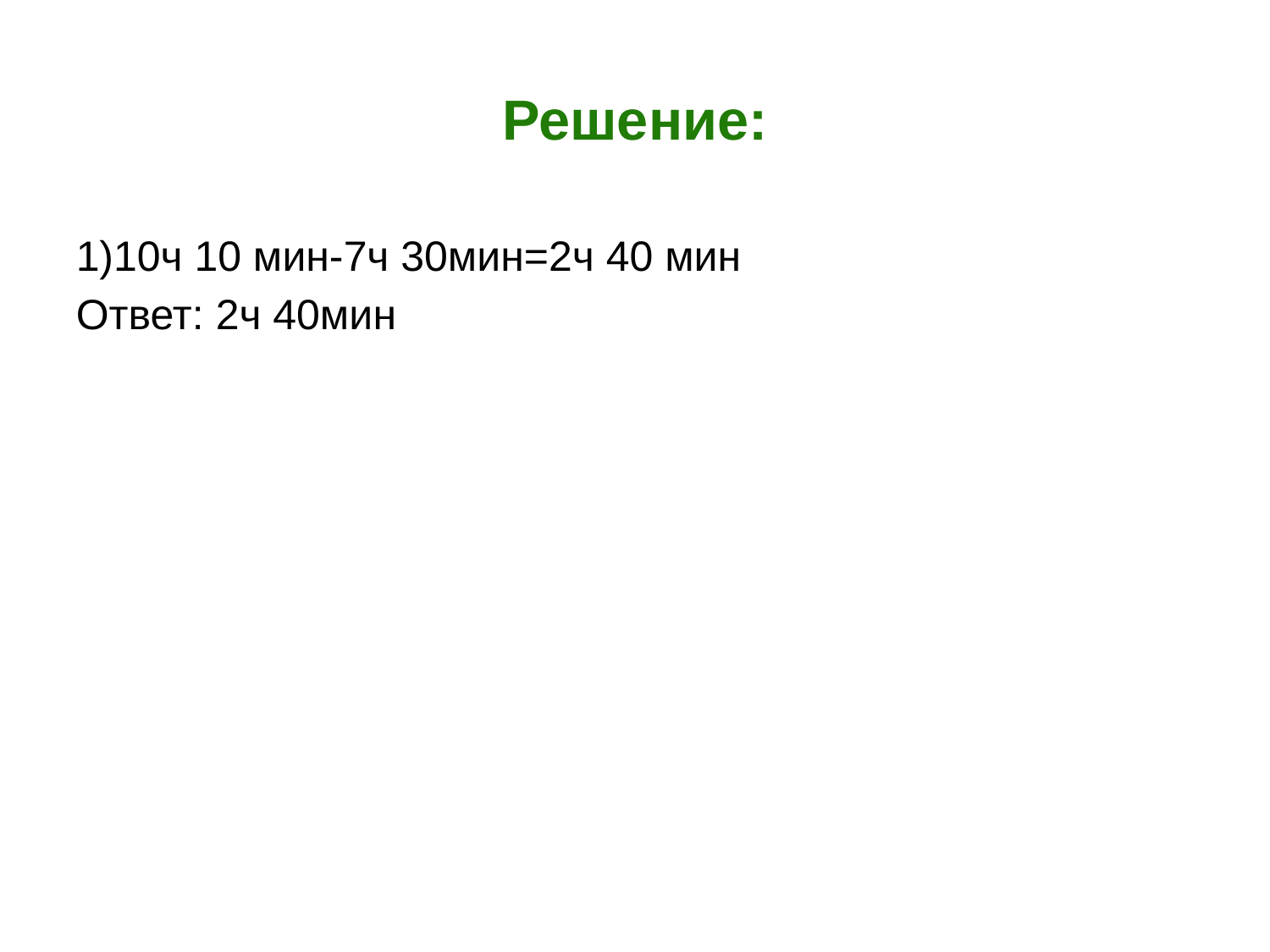

# Решение:
1)10ч 10 мин-7ч 30мин=2ч 40 мин
Ответ: 2ч 40мин